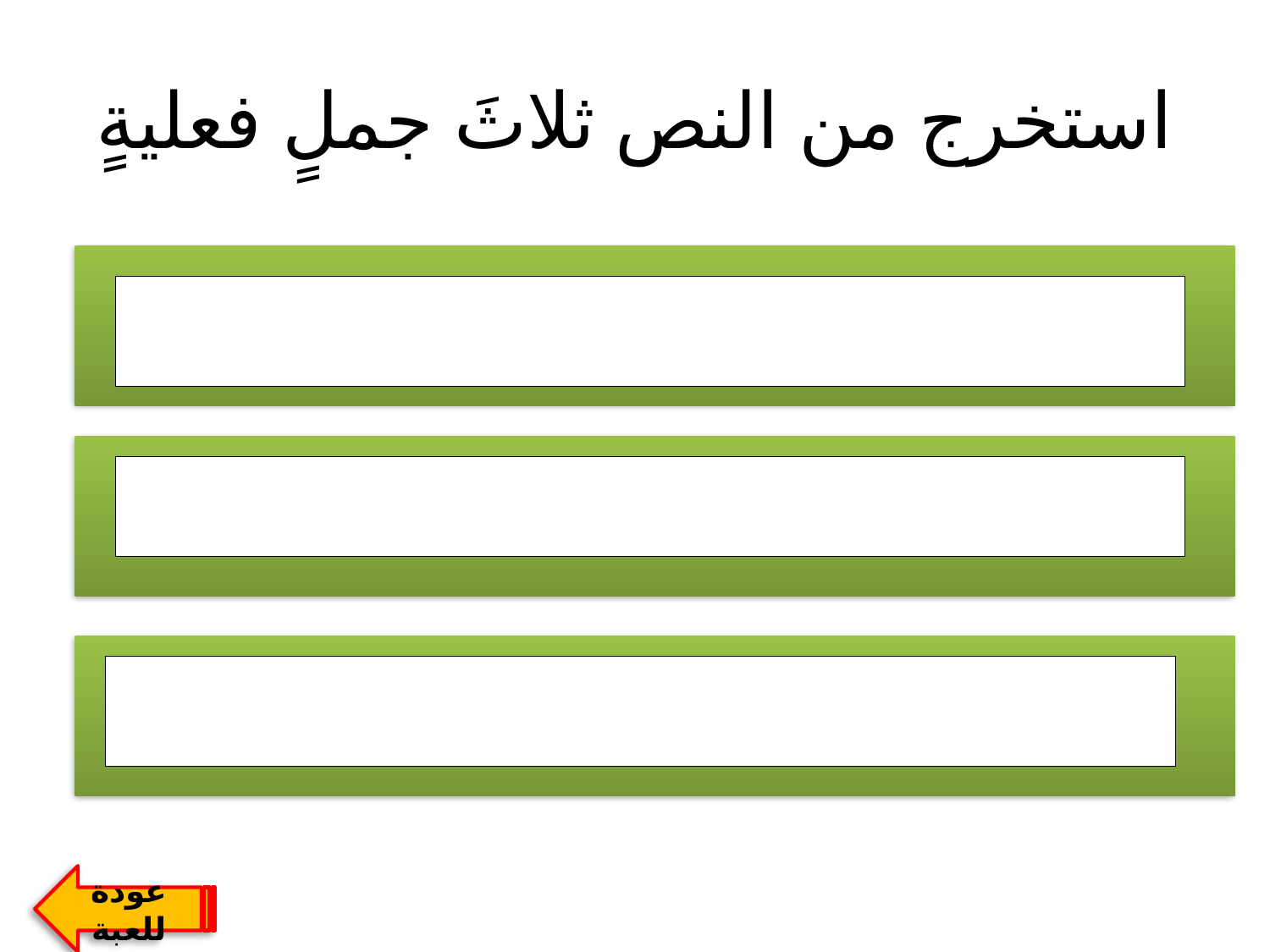

# استخرج من النص ثلاثَ جملٍ فعليةٍ

عودة للعبة